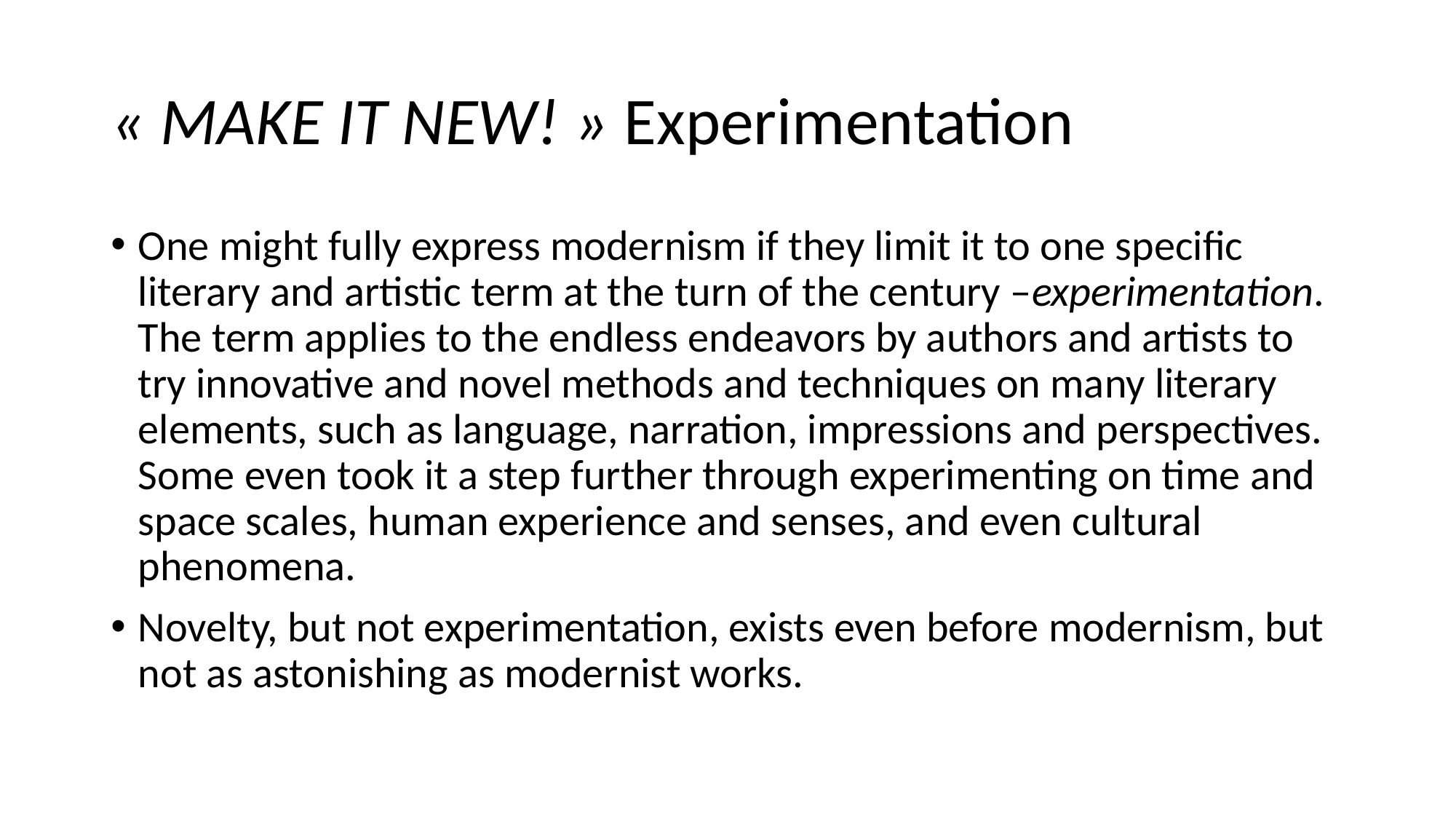

# « MAKE IT NEW! » Experimentation
One might fully express modernism if they limit it to one specific literary and artistic term at the turn of the century –experimentation. The term applies to the endless endeavors by authors and artists to try innovative and novel methods and techniques on many literary elements, such as language, narration, impressions and perspectives. Some even took it a step further through experimenting on time and space scales, human experience and senses, and even cultural phenomena.
Novelty, but not experimentation, exists even before modernism, but not as astonishing as modernist works.